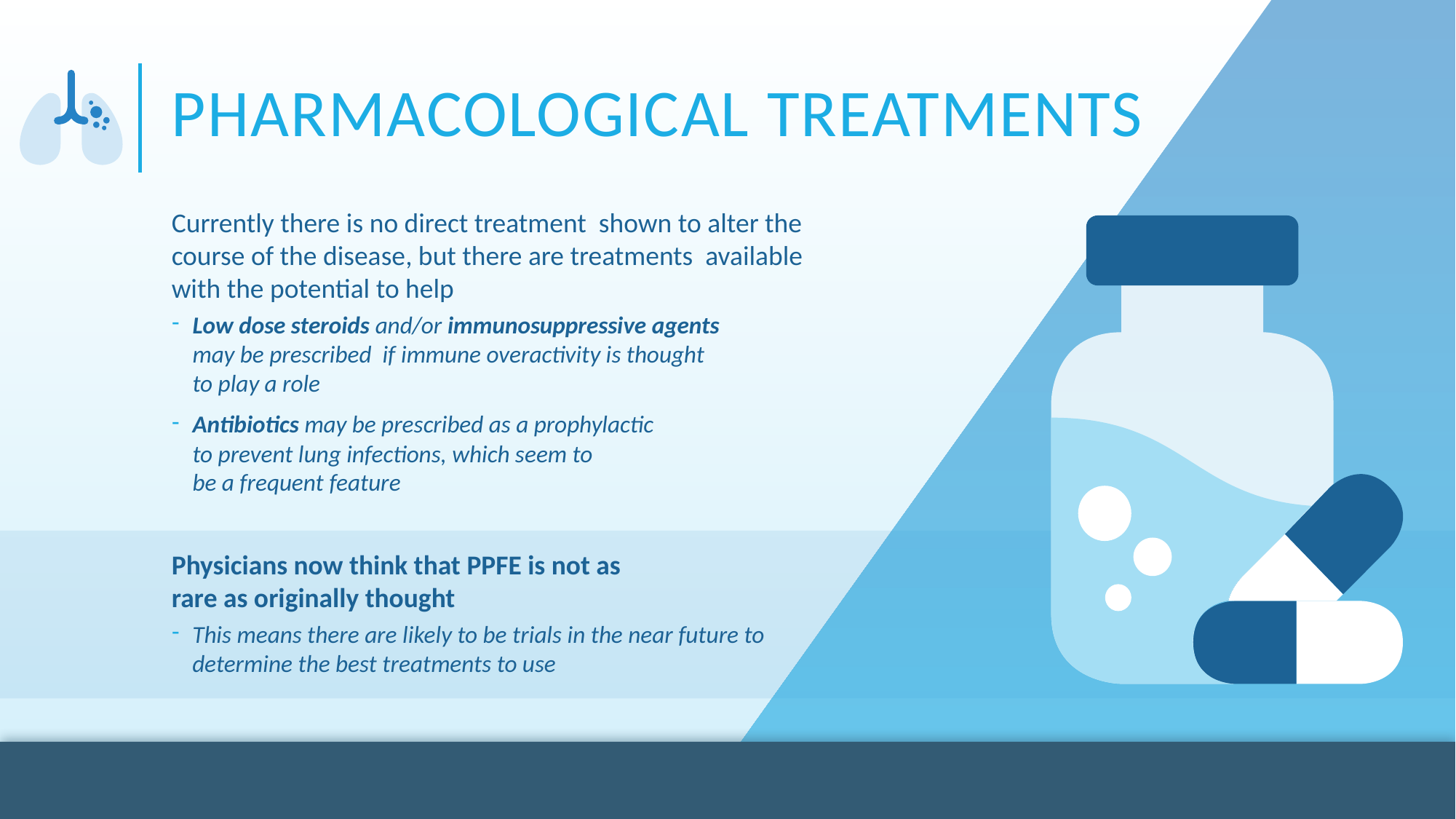

# Pharmacological treatments
Currently there is no direct treatment  shown to alter the course of the disease, but there are treatments  available with the potential to help
Low dose steroids and/or immunosuppressive agents
may be prescribed  if immune overactivity is thought
to play a role
Antibiotics may be prescribed as a prophylactic
to prevent lung infections, which seem to
be a frequent feature

Physicians now think that PPFE is not as
rare as originally thought
This means there are likely to be trials in the near future to determine the best treatments to use